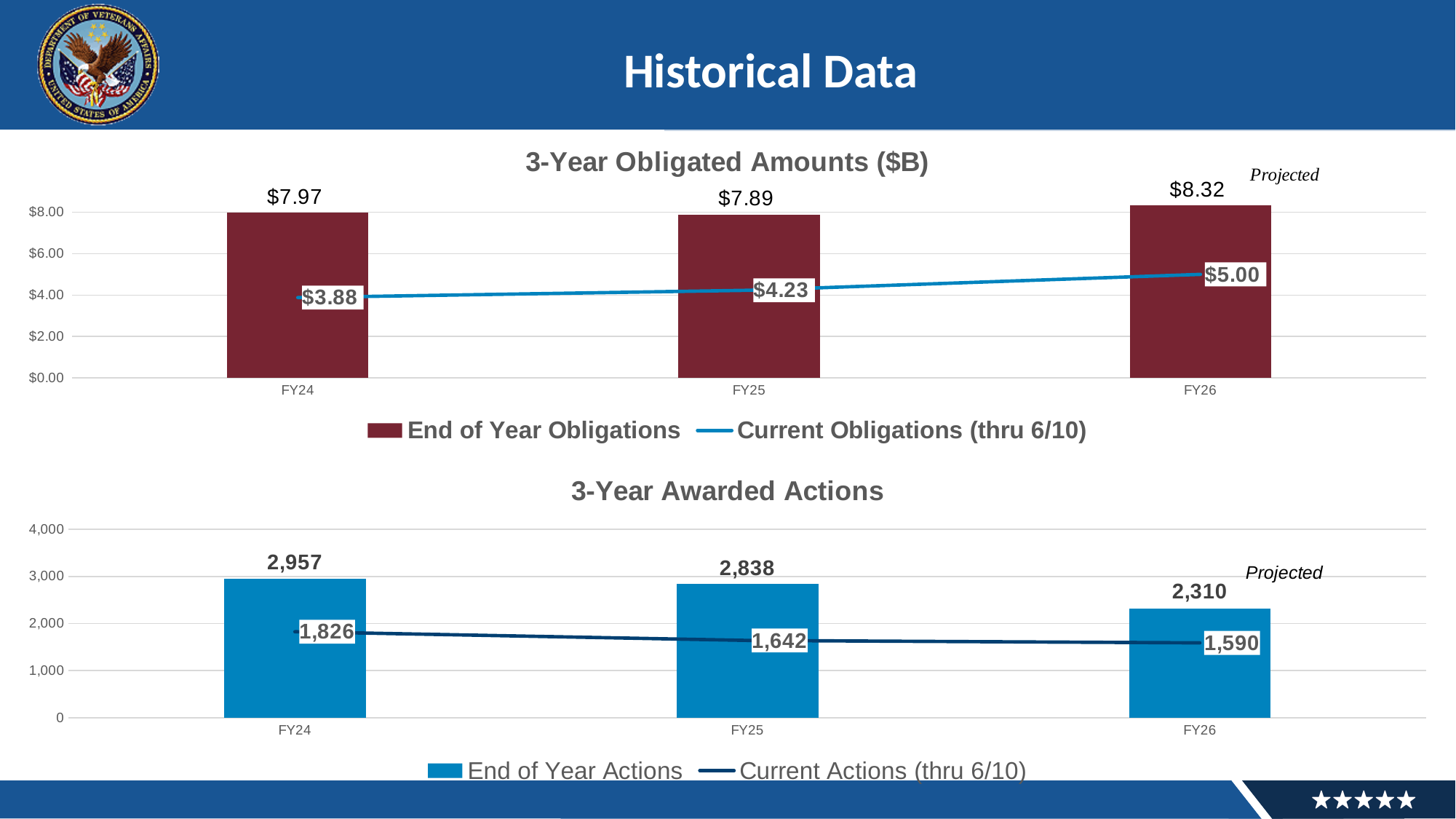

# Historical Data

### Chart: 3-Year Obligated Amounts ($B)

| Category | End of Year Obligations | Current Obligations (thru 6/10) |
|---|---|---|
| FY24 | 7.97 | 3.88 |
| FY25 | 7.89 | 4.23 |
| FY26 | 8.32 | 5.0 |

### Chart: 3-Year Awarded Actions

| Category | End of Year Actions | Current Actions (thru 6/10) |
|---|---|---|
| FY24 | 2957.0 | 1826.0 |
| FY25 | 2838.0 | 1642.0 |
| FY26 | 2310.0 | 1590.0 |
12